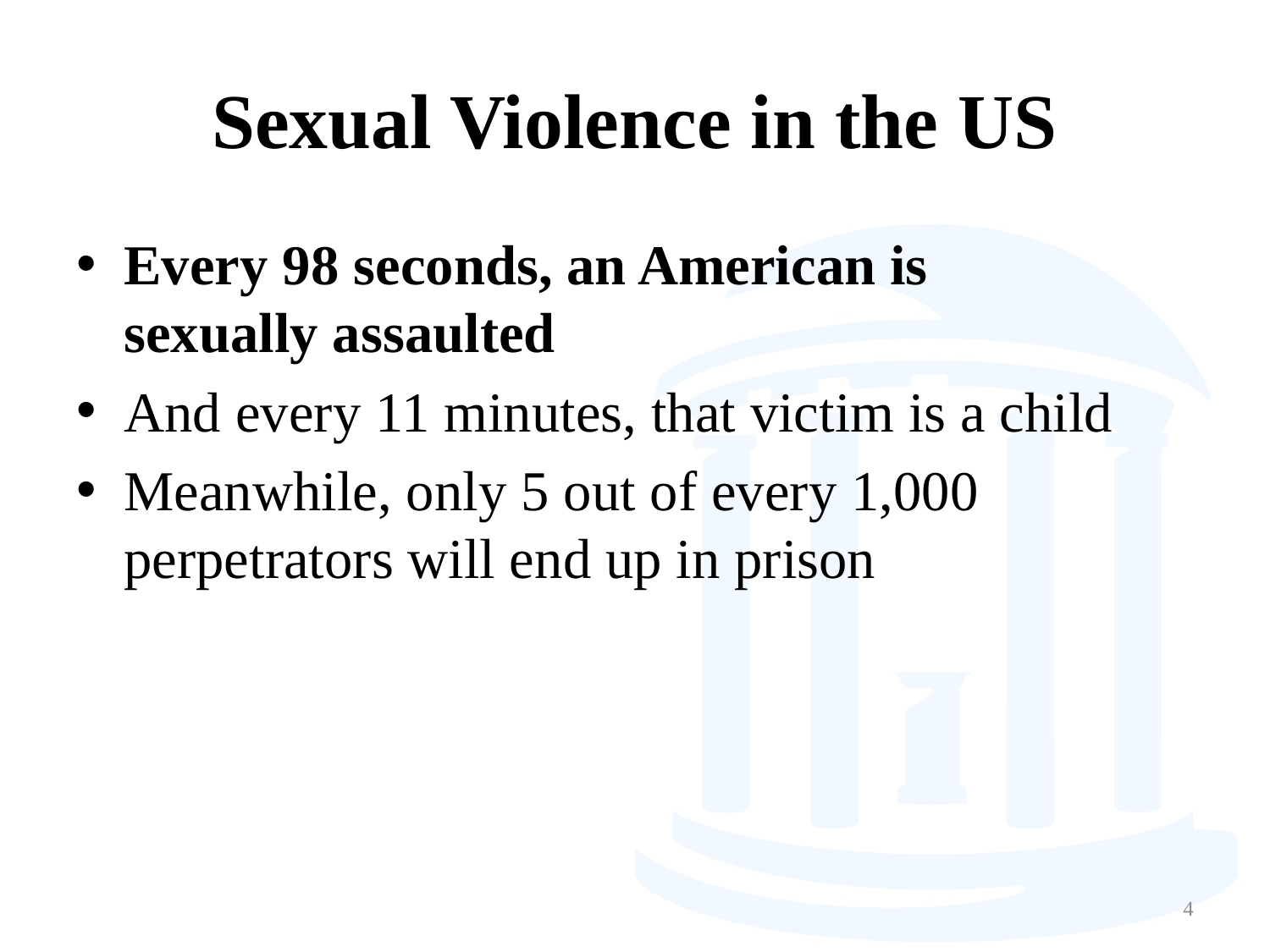

# Sexual Violence in the US
Every 98 seconds, an American is sexually assaulted
And every 11 minutes, that victim is a child
Meanwhile, only 5 out of every 1,000 perpetrators will end up in prison

4